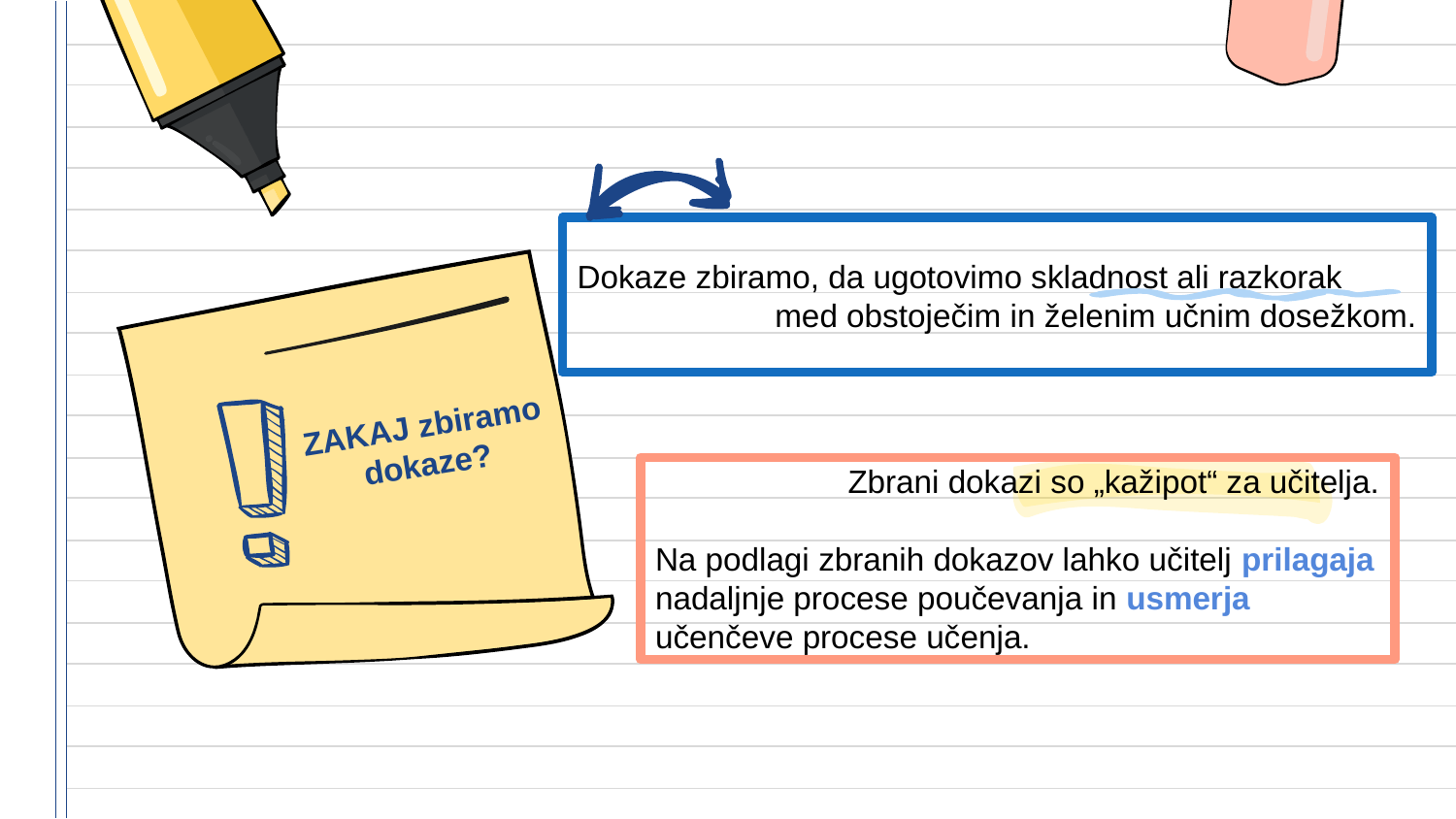

Dokaze zbiramo, da ugotovimo skladnost ali razkorak
med obstoječim in želenim učnim dosežkom.

ZAKAJ zbiramo dokaze?

Zbrani dokazi so „kažipot“ za učitelja.

Na podlagi zbranih dokazov lahko učitelj prilagaja nadaljnje procese poučevanja in usmerja učenčeve procese učenja.